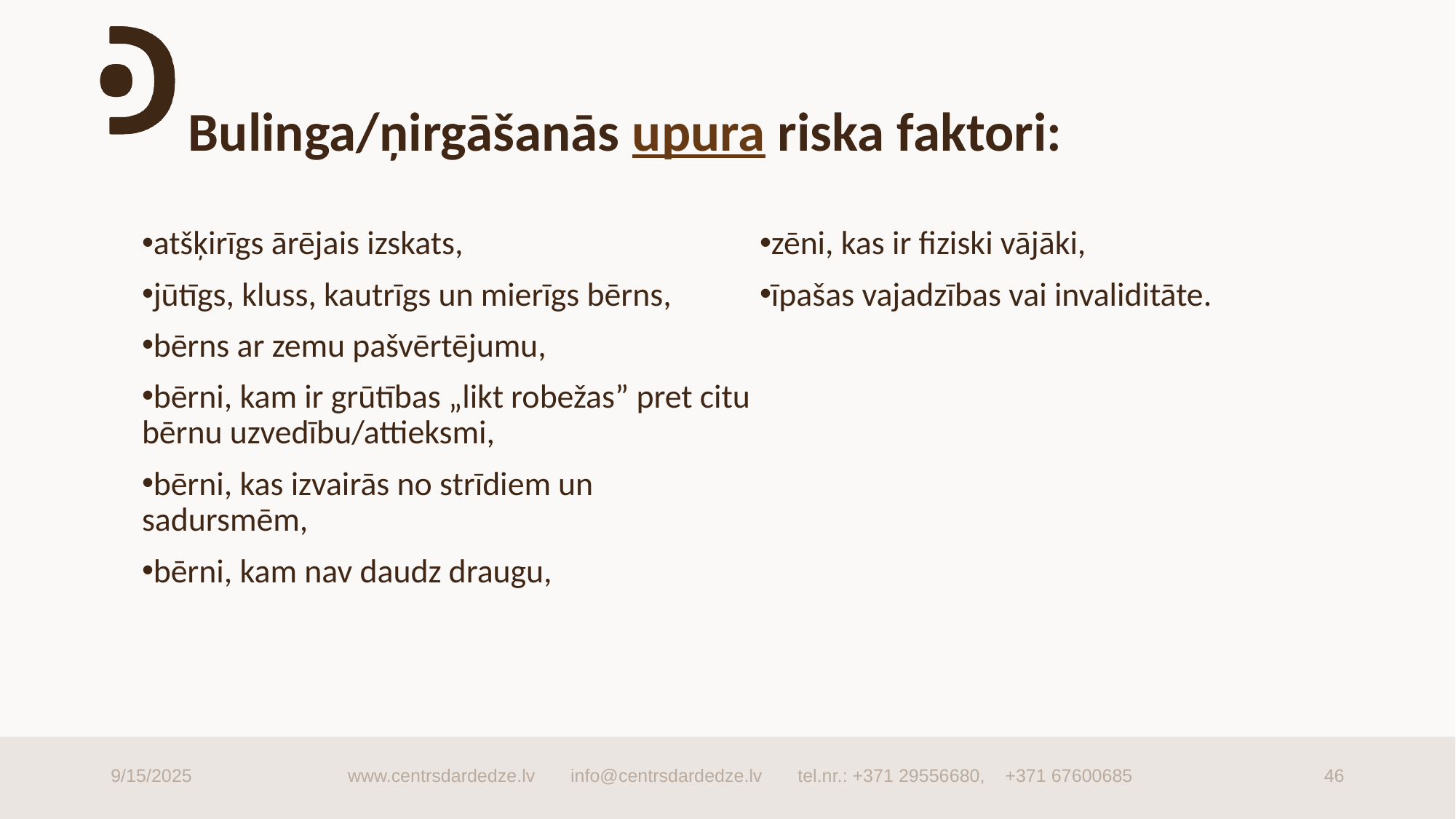

# Bulinga/ņirgāšanās upura riska faktori:
atšķirīgs ārējais izskats,
jūtīgs, kluss, kautrīgs un mierīgs bērns,
bērns ar zemu pašvērtējumu,
bērni, kam ir grūtības „likt robežas” pret citu bērnu uzvedību/attieksmi,
bērni, kas izvairās no strīdiem un sadursmēm,
bērni, kam nav daudz draugu,
zēni, kas ir fiziski vājāki,
īpašas vajadzības vai invaliditāte.
9/15/2025
www.centrsdardedze.lv       info@centrsdardedze.lv       tel.nr.: +371 29556680,    +371 67600685
46